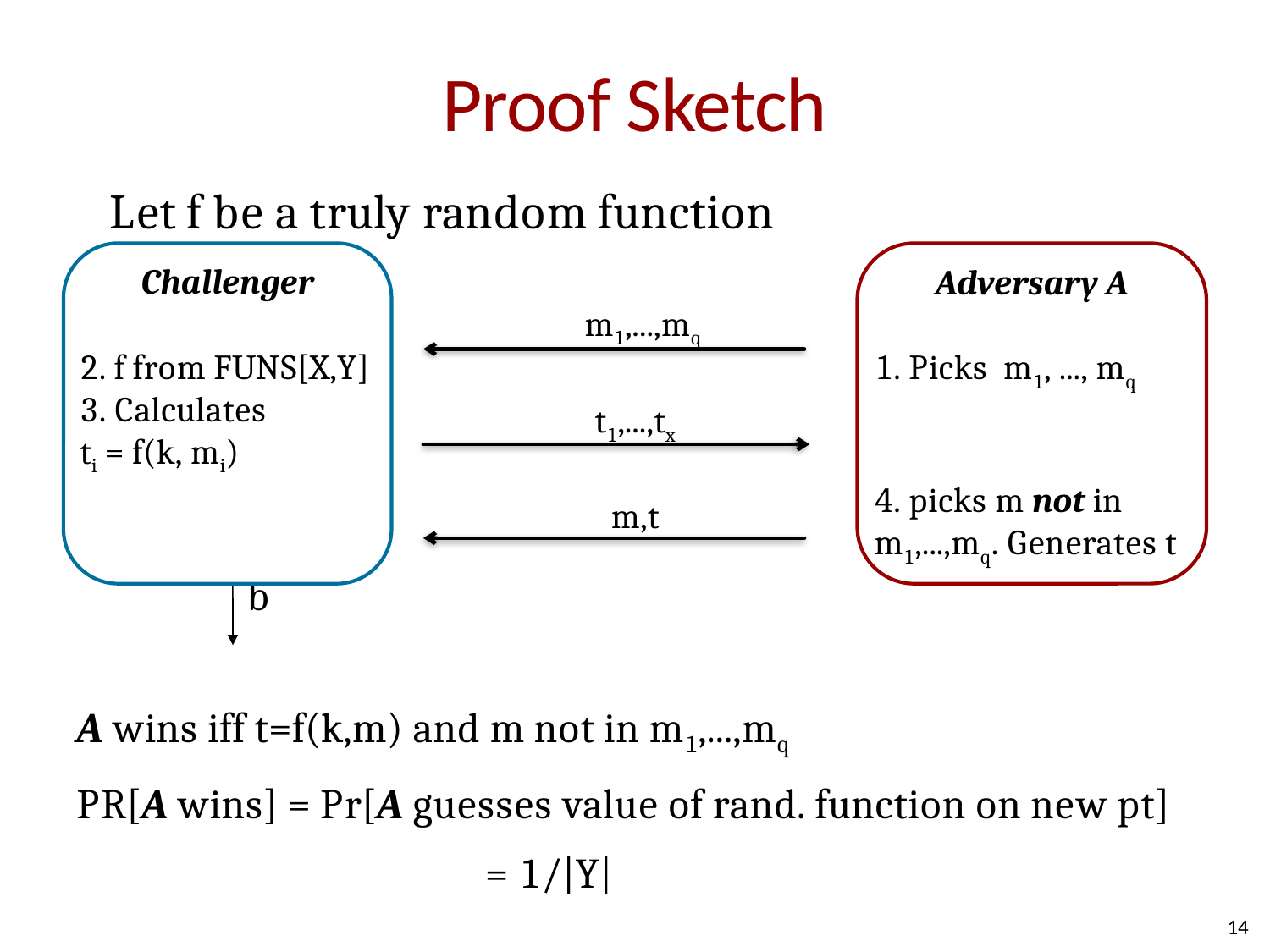

# Proof Sketch
Let f be a truly random function
Challenger

2. f from FUNS[X,Y]
3. Calculates
ti = f(k, mi)
Adversary A
1. Picks  m1, ..., mq

4. picks m not in m1,...,mq. Generates t
m1,...,mq
t1,...,tx
m,t
b

A wins iff t=f(k,m) and m not in m1,...,mq
PR[A wins] = Pr[A guesses value of rand. function on new pt]
 			   = 1/|Y|
14